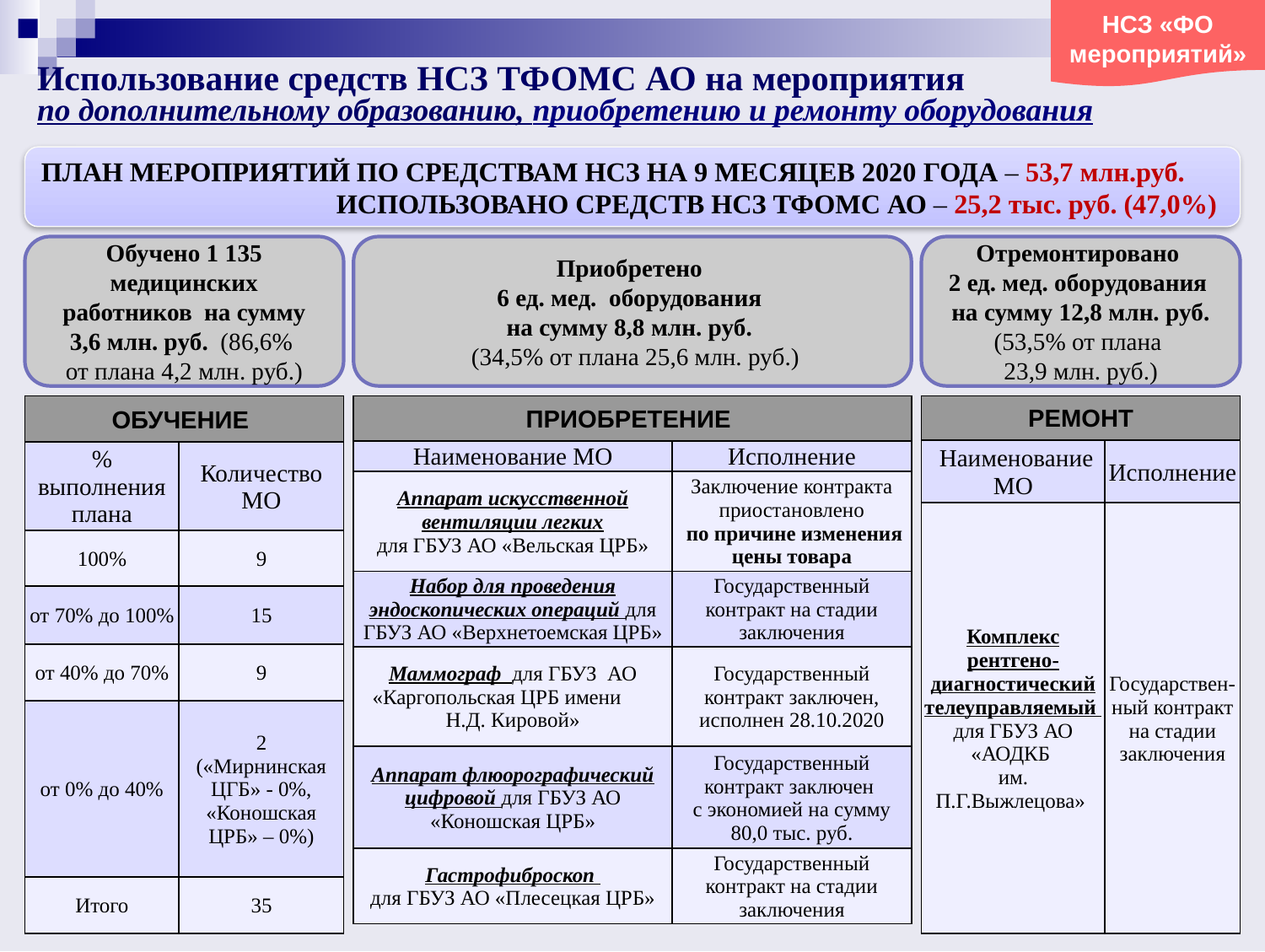

НСЗ «ФО мероприятий»
Использование средств НСЗ ТФОМС АО на мероприятия
по дополнительному образованию, приобретению и ремонту оборудования
ПЛАН МЕРОПРИЯТИЙ ПО СРЕДСТВАМ НСЗ НА 9 МЕСЯЦЕВ 2020 ГОДА – 53,7 млн.руб.
	ИСПОЛЬЗОВАНО СРЕДСТВ НСЗ ТФОМС АО – 25,2 тыс. руб. (47,0%)
Обучено 1 135
медицинских работников  на сумму 3,6 млн. руб.  (86,6%
от плана 4,2 млн. руб.)
Приобретено
6 ед. мед.  оборудования
на сумму 8,8 млн. руб.
 (34,5% от плана 25,6 млн. руб.)
Отремонтировано
2 ед. мед. оборудования
на сумму 12,8 млн. руб. (53,5% от плана
23,9 млн. руб.)
| ОБУЧЕНИЕ |  |
| --- | --- |
| % выполнения плана | Количество МО |
| 100% | 9 |
| от 70% до 100% | 15 |
| от 40% до 70% | 9 |
| от 0% до 40% | 2 («Мирнинская ЦГБ» - 0%, «Коношская ЦРБ» – 0%) |
| Итого | 35 |
| ПРИОБРЕТЕНИЕ |  |
| --- | --- |
| Наименование МО | Исполнение |
| Аппарат искусственной вентиляции легких для ГБУЗ АО «Вельская ЦРБ» | Заключение контракта приостановлено по причине изменения цены товара |
| Набор для проведения эндоскопических операций для ГБУЗ АО «Верхнетоемская ЦРБ» | Государственный контракт на стадии заключения |
| Маммограф для ГБУЗ АО «Каргопольская ЦРБ имени Н.Д. Кировой» | Государственный контракт заключен, исполнен 28.10.2020 |
| Аппарат флюорографический цифровой для ГБУЗ АО «Коношская ЦРБ» | Государственный контракт заключен с экономией на сумму 80,0 тыс. руб. |
| Гастрофиброскоп для ГБУЗ АО «Плесецкая ЦРБ» | Государственный контракт на стадии заключения |
| РЕМОНТ |  |
| --- | --- |
| Наименование МО | Исполнение |
| Комплекс рентгено-диагностический телеуправляемый для ГБУЗ АО «АОДКБ им. П.Г.Выжлецова» | Государствен-ный контракт на стадии заключения |